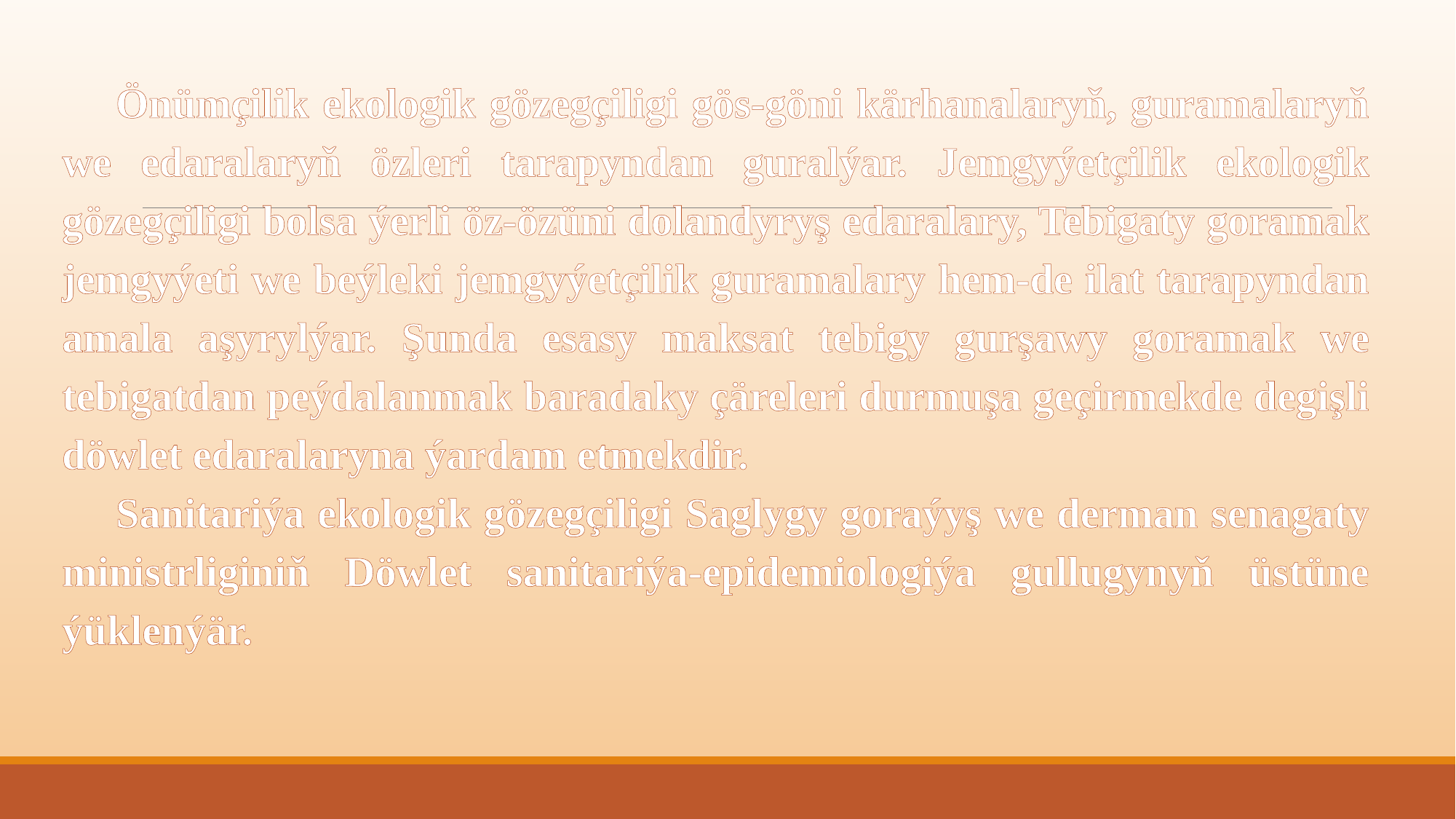

Önümçilik ekologik gözegçiligi gös-göni kärhanalaryň, guramalaryň we edaralaryň özleri tarapyndan guralýar. Jemgyýetçilik ekologik gözegçiligi bolsa ýerli öz-özüni dolandyryş edaralary, Tebigaty goramak jemgyýeti we beýleki jemgyýetçilik guramalary hem-de ilat tarapyndan amala aşyrylýar. Şunda esasy maksat tebigy gurşawy goramak we tebigatdan peýdalanmak baradaky çäreleri durmuşa geçirmekde degişli döwlet edaralaryna ýardam etmekdir.
Sanitariýa ekologik gözegçiligi Saglygy goraýyş we derman senagaty ministrliginiň Döwlet sanitariýa-epidemiologiýa gullugynyň üstüne ýüklenýär.